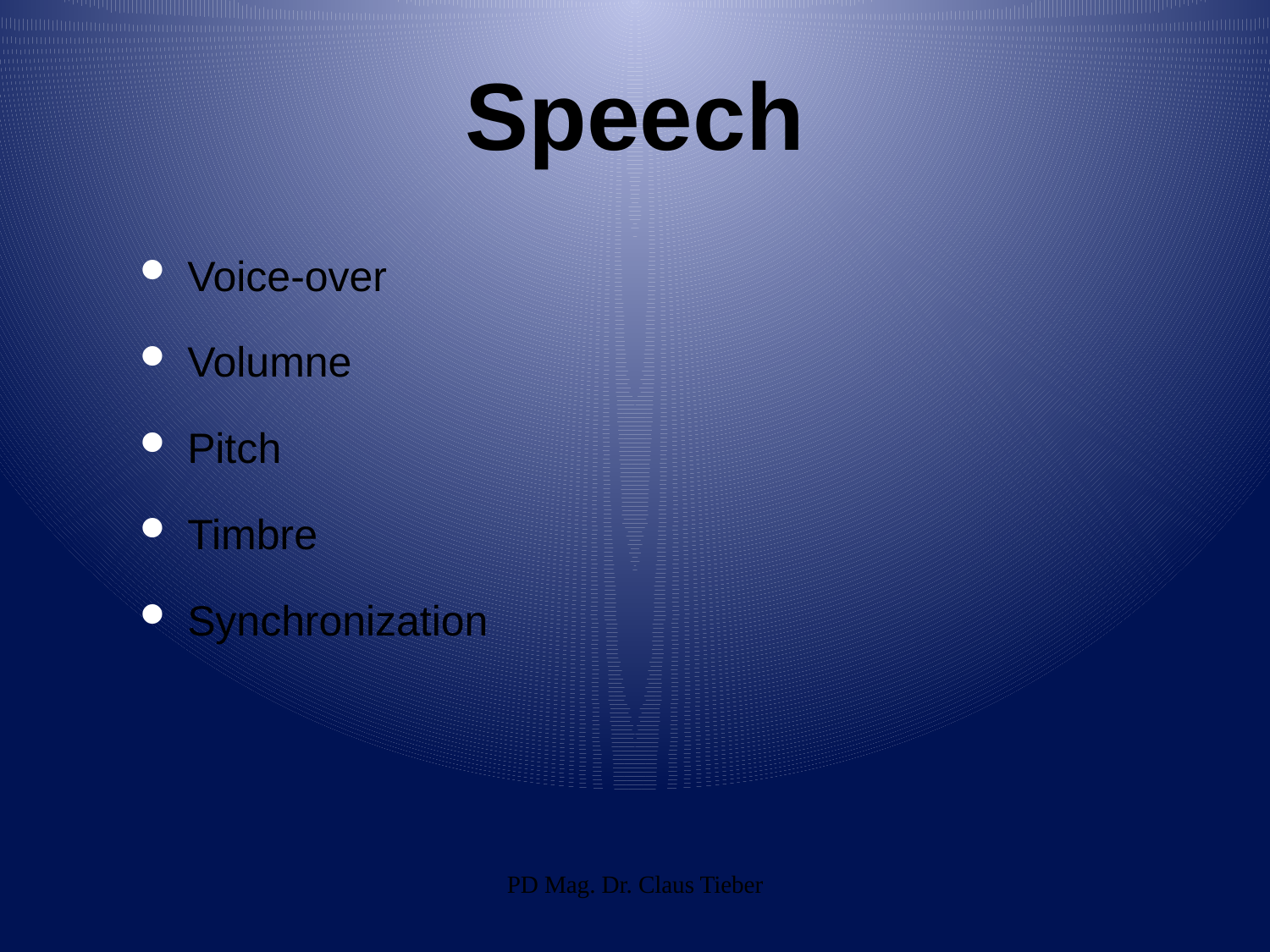

# Speech
Voice-over
Volumne
Pitch
Timbre
Synchronization

PD Mag. Dr. Claus Tieber